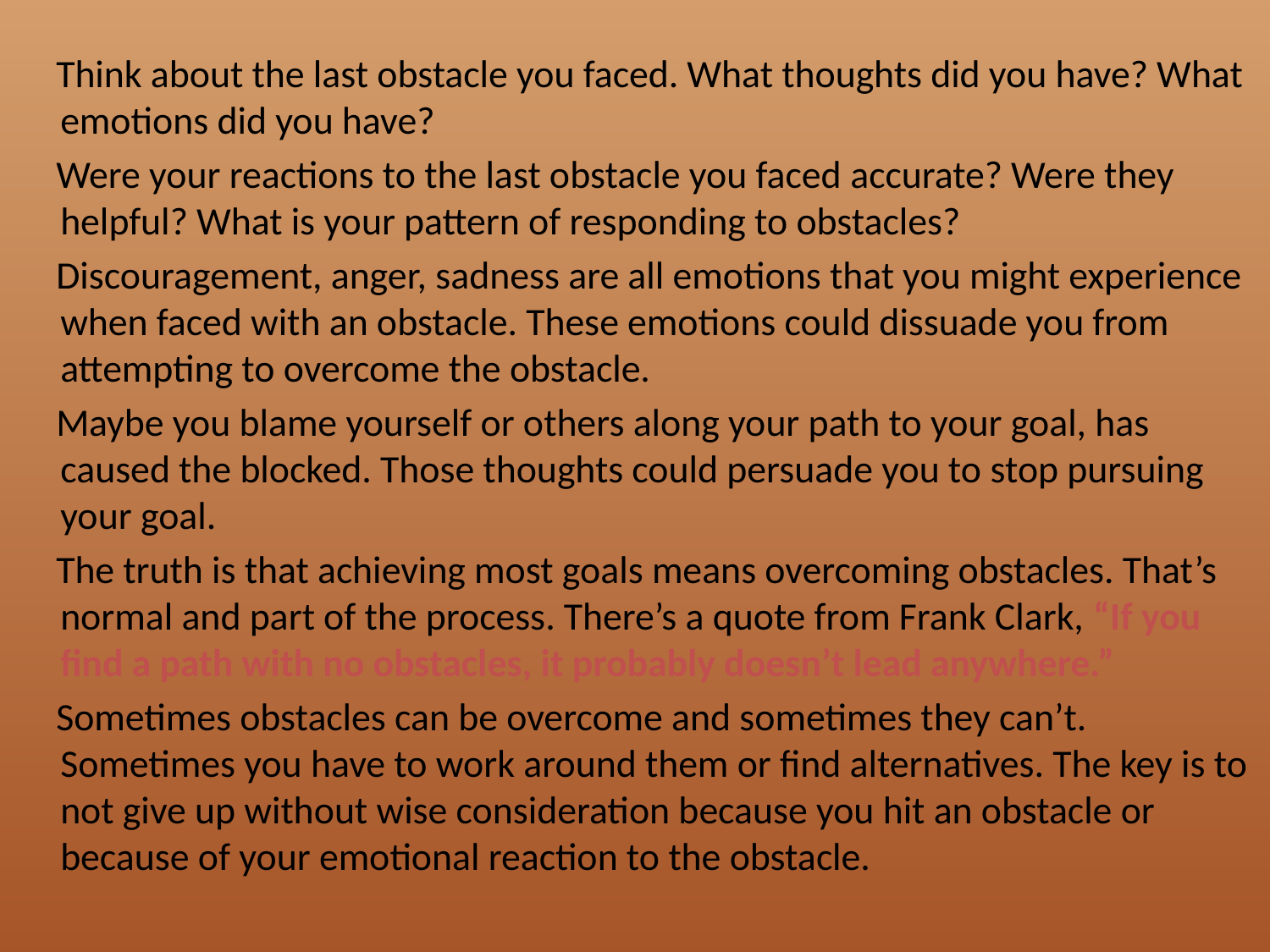

Think about the last obstacle you faced. What thoughts did you have? What emotions did you have?
     Were your reactions to the last obstacle you faced accurate? Were they helpful? What is your pattern of responding to obstacles?
     Discouragement, anger, sadness are all emotions that you might experience when faced with an obstacle. These emotions could dissuade you from attempting to overcome the obstacle.
     Maybe you blame yourself or others along your path to your goal, has caused the blocked. Those thoughts could persuade you to stop pursuing your goal.
     The truth is that achieving most goals means overcoming obstacles. That’s normal and part of the process. There’s a quote from Frank Clark, “If you find a path with no obstacles, it probably doesn’t lead anywhere.”
     Sometimes obstacles can be overcome and sometimes they can’t. Sometimes you have to work around them or find alternatives. The key is to not give up without wise consideration because you hit an obstacle or because of your emotional reaction to the obstacle.